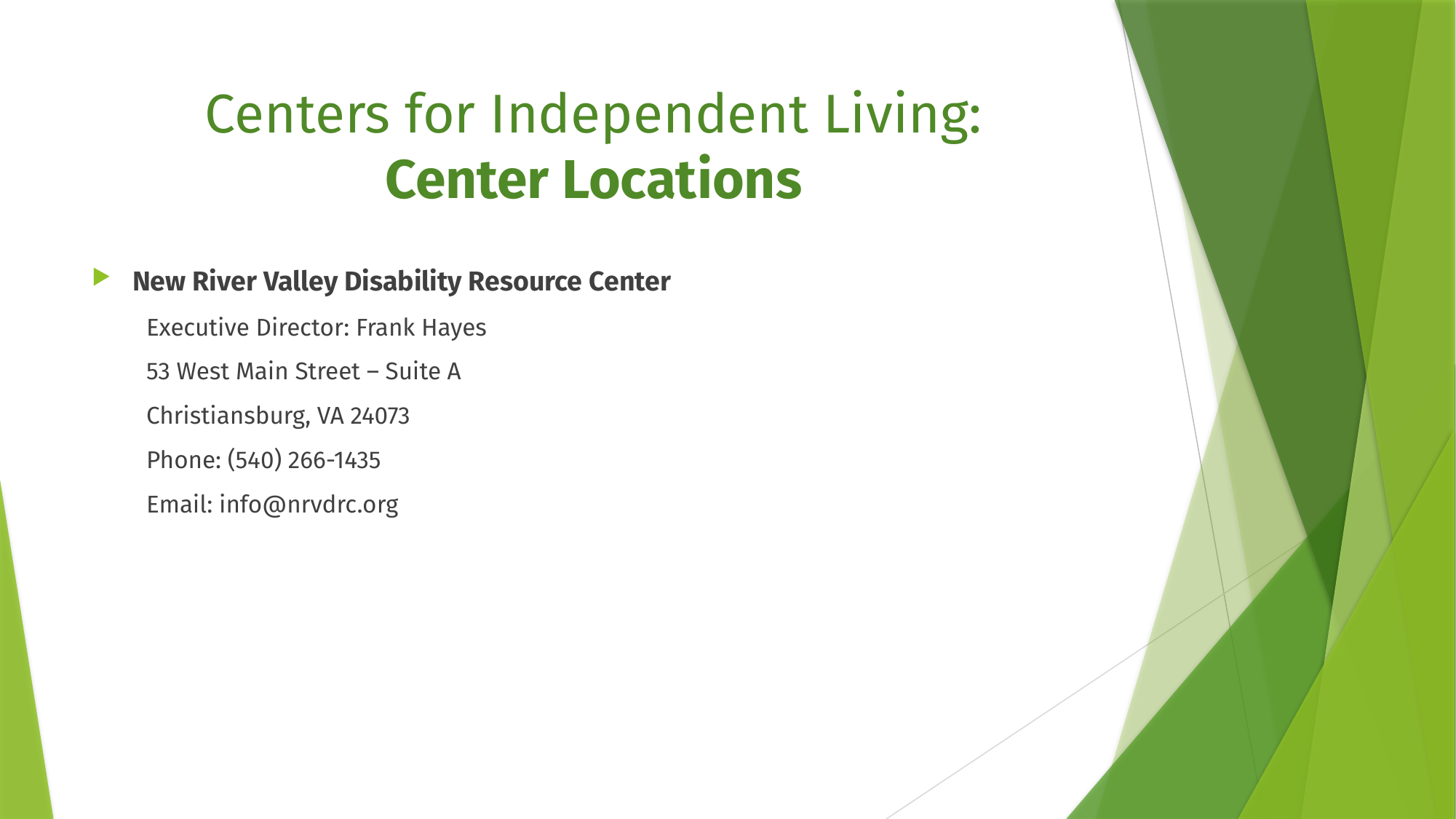

# Centers for Independent Living: Center Locations
New River Valley Disability Resource Center
Executive Director: Frank Hayes
53 West Main Street – Suite A
Christiansburg, VA 24073
Phone: (540) 266-1435
Email: info@nrvdrc.org